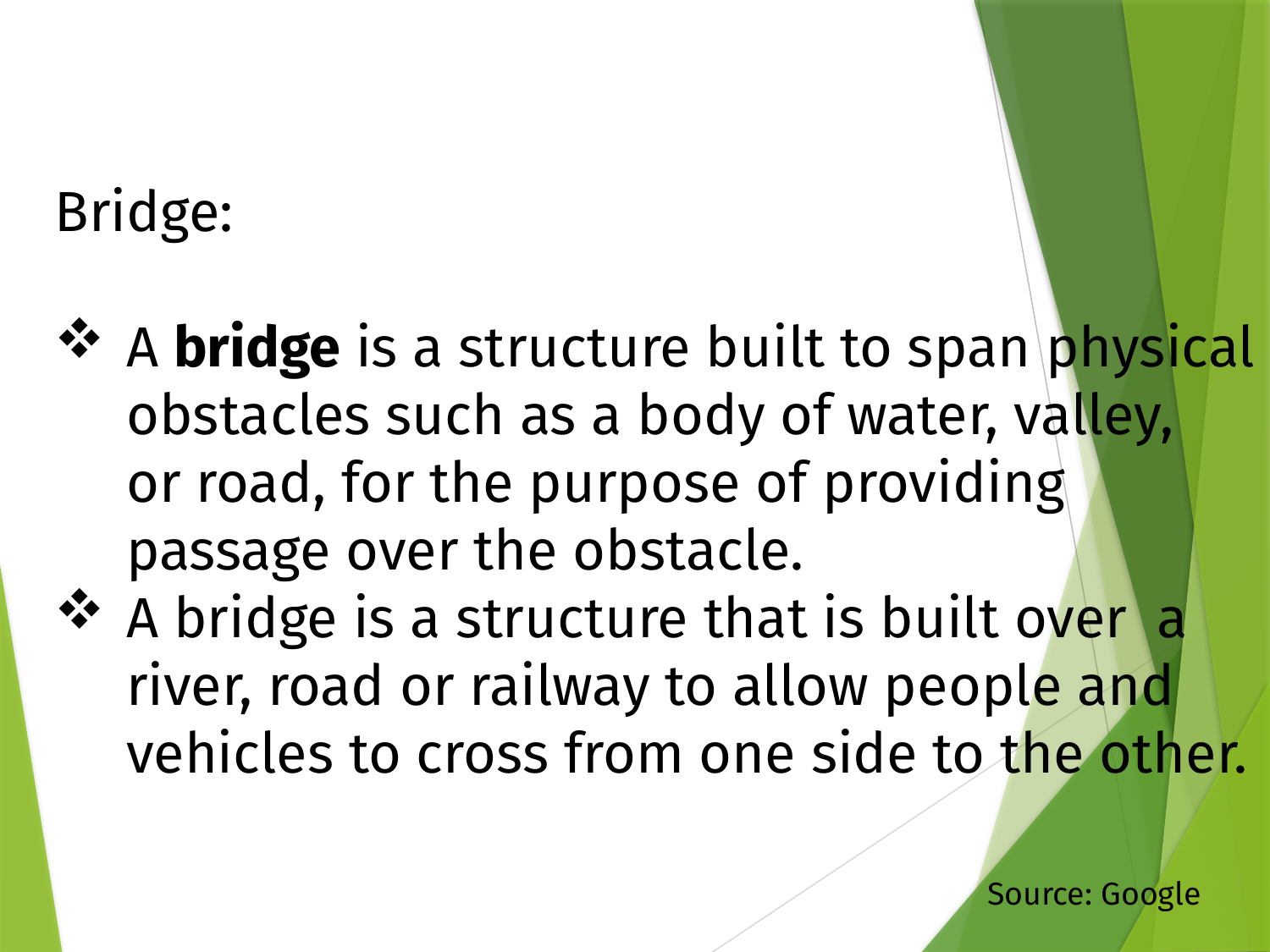

Bridge:

A bridge is a structure built to span physical obstacles such as a body of water, valley, or road, for the purpose of providing passage over the obstacle.
A bridge is a structure that is built over  a river, road or railway to allow people and vehicles to cross from one side to the other.

Source: Google